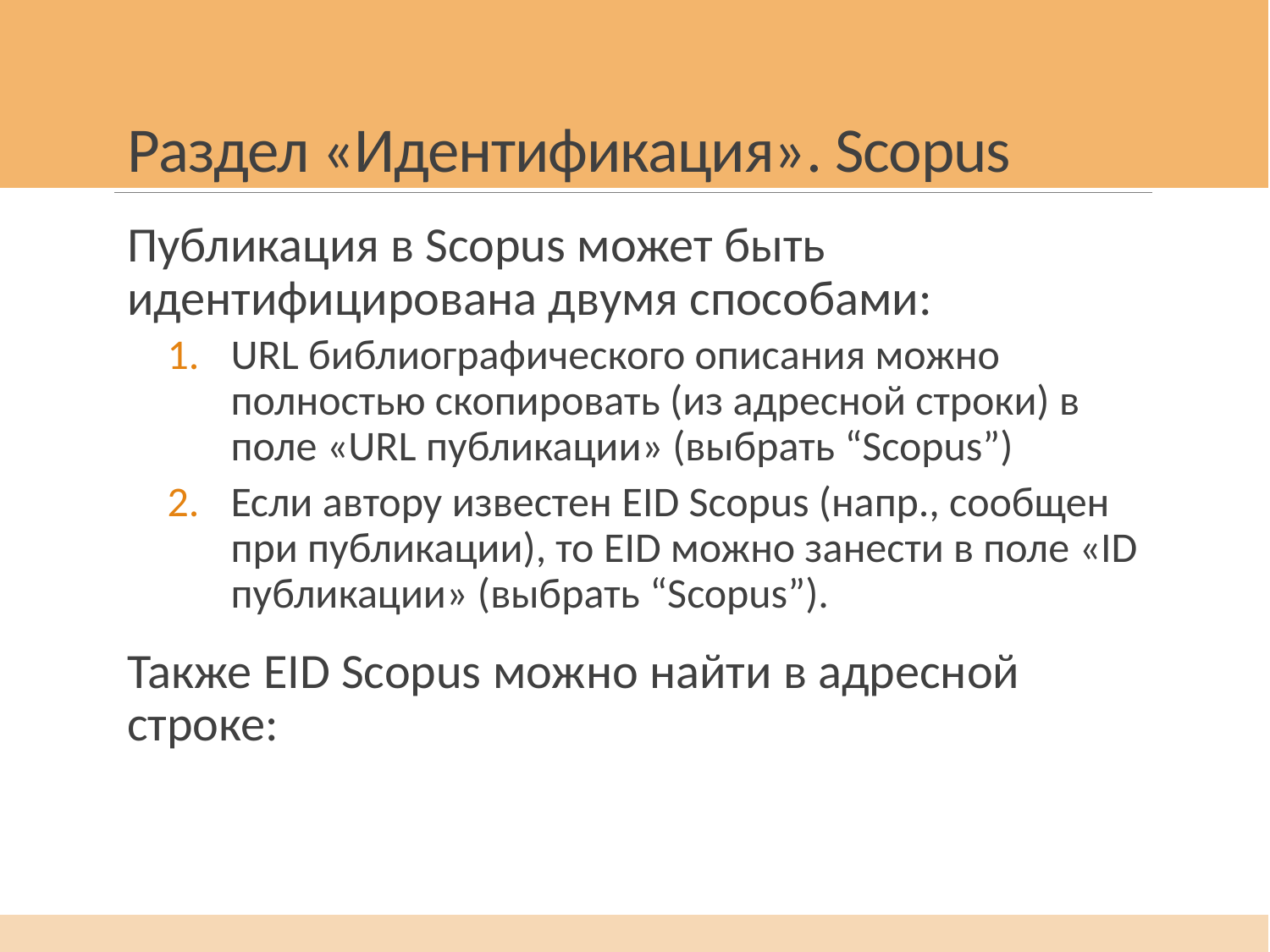

# Раздел «Идентификация». Scopus
Публикация в Scopus может быть идентифицирована двумя способами:
URL библиографического описания можно полностью скопировать (из адресной строки) в поле «URL публикации» (выбрать “Scopus”)
Если автору известен EID Scopus (напр., сообщен при публикации), то EID можно занести в поле «ID публикации» (выбрать “Scopus”).
Также EID Scopus можно найти в адресной строке: